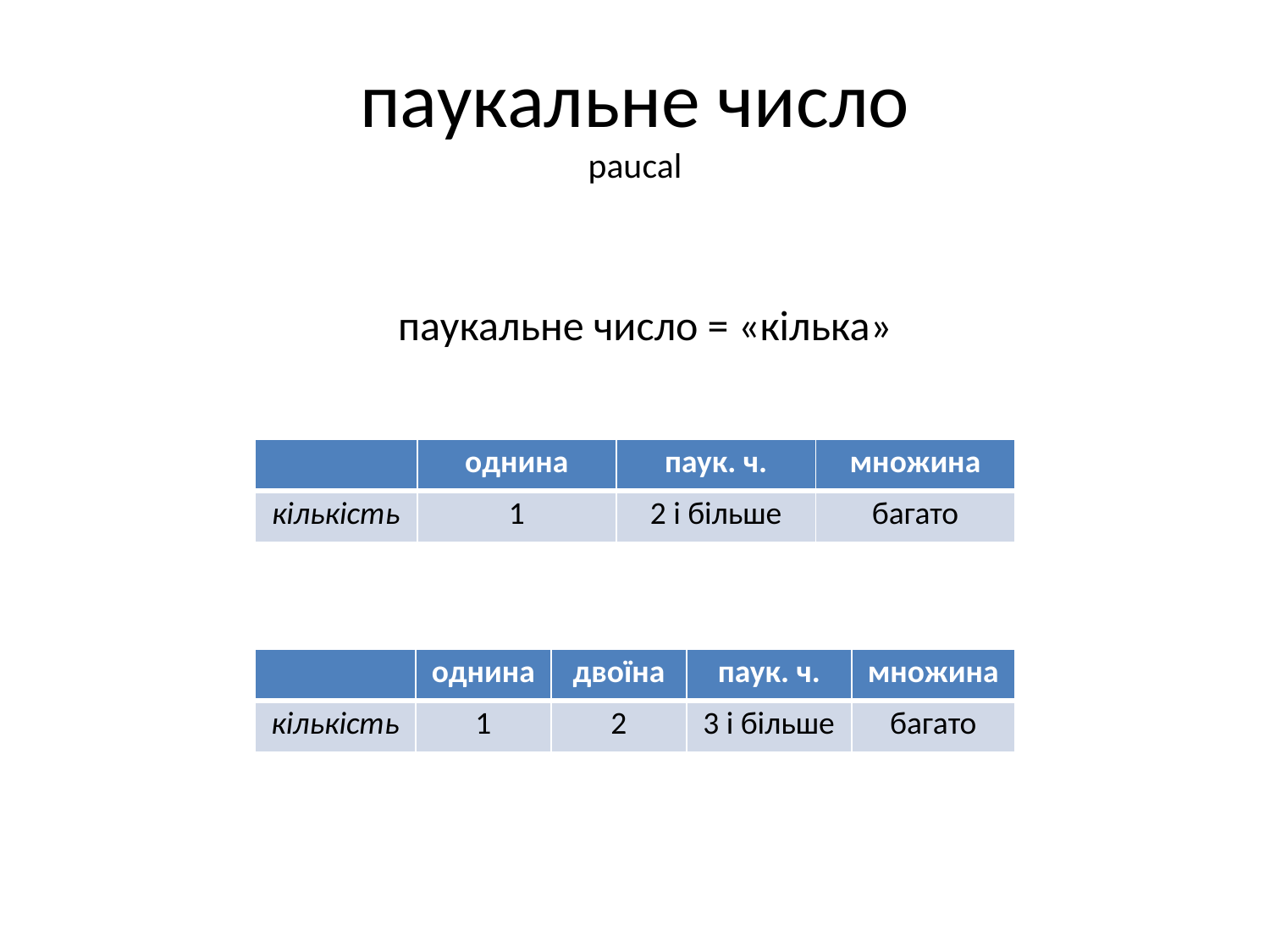

# паукальне число paucal
паукальне число = «кілька»
|  | однина | паук. ч. | множина |
| --- | --- | --- | --- |
| кількість | 1 | 2 і більше | багато |
|  | однина | двоїна | паук. ч. | множина |
| --- | --- | --- | --- | --- |
| кількість | 1 | 2 | 3 і більше | багато |